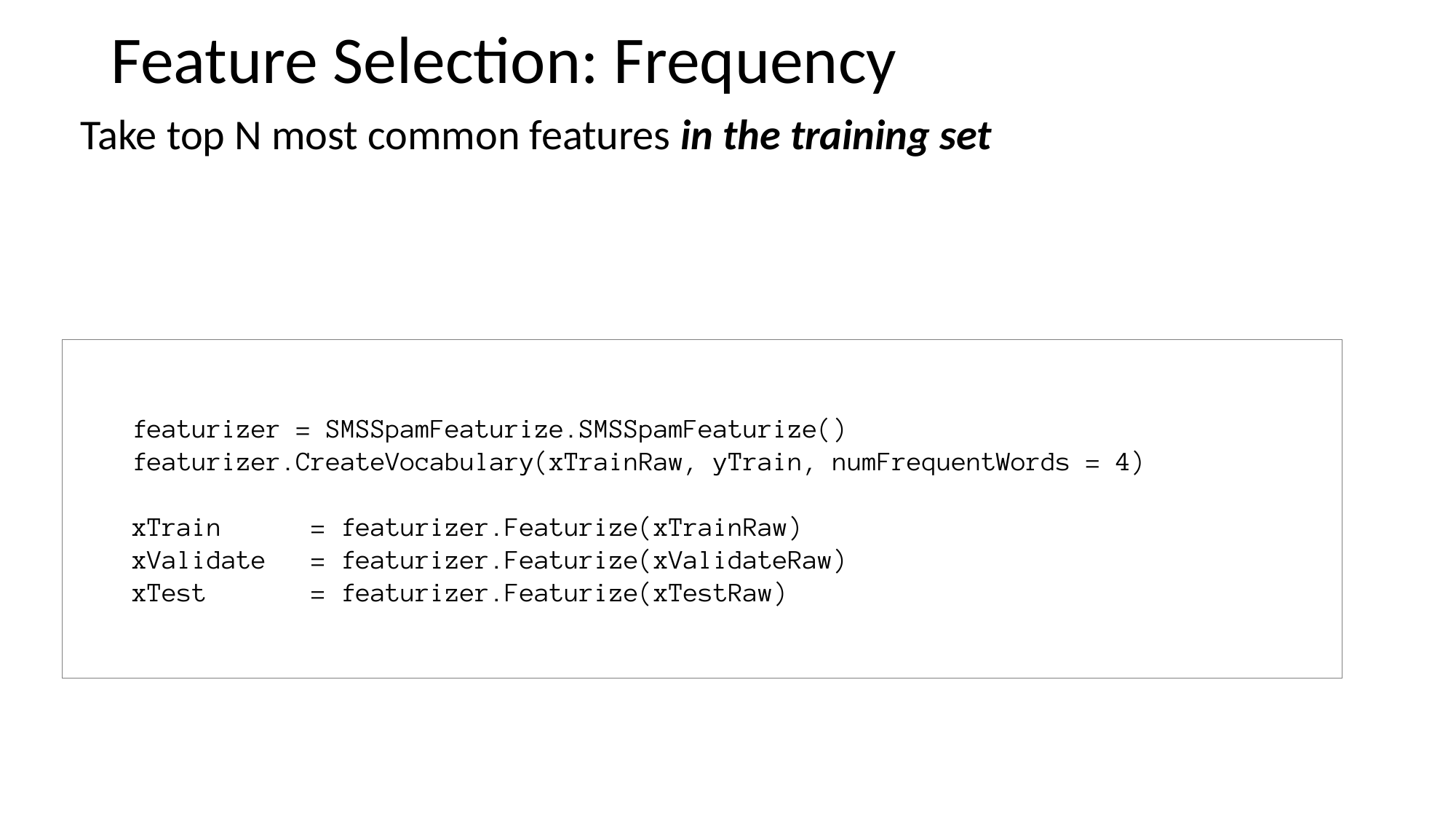

# Feature Selection: Frequency
Take top N most common features in the training set

    featurizer = SMSSpamFeaturize.SMSSpamFeaturize()
    featurizer.CreateVocabulary(xTrainRaw, yTrain, numFrequentWords = 4)
    xTrain      = featurizer.Featurize(xTrainRaw)
    xValidate   = featurizer.Featurize(xValidateRaw)
    xTest       = featurizer.Featurize(xTestRaw)